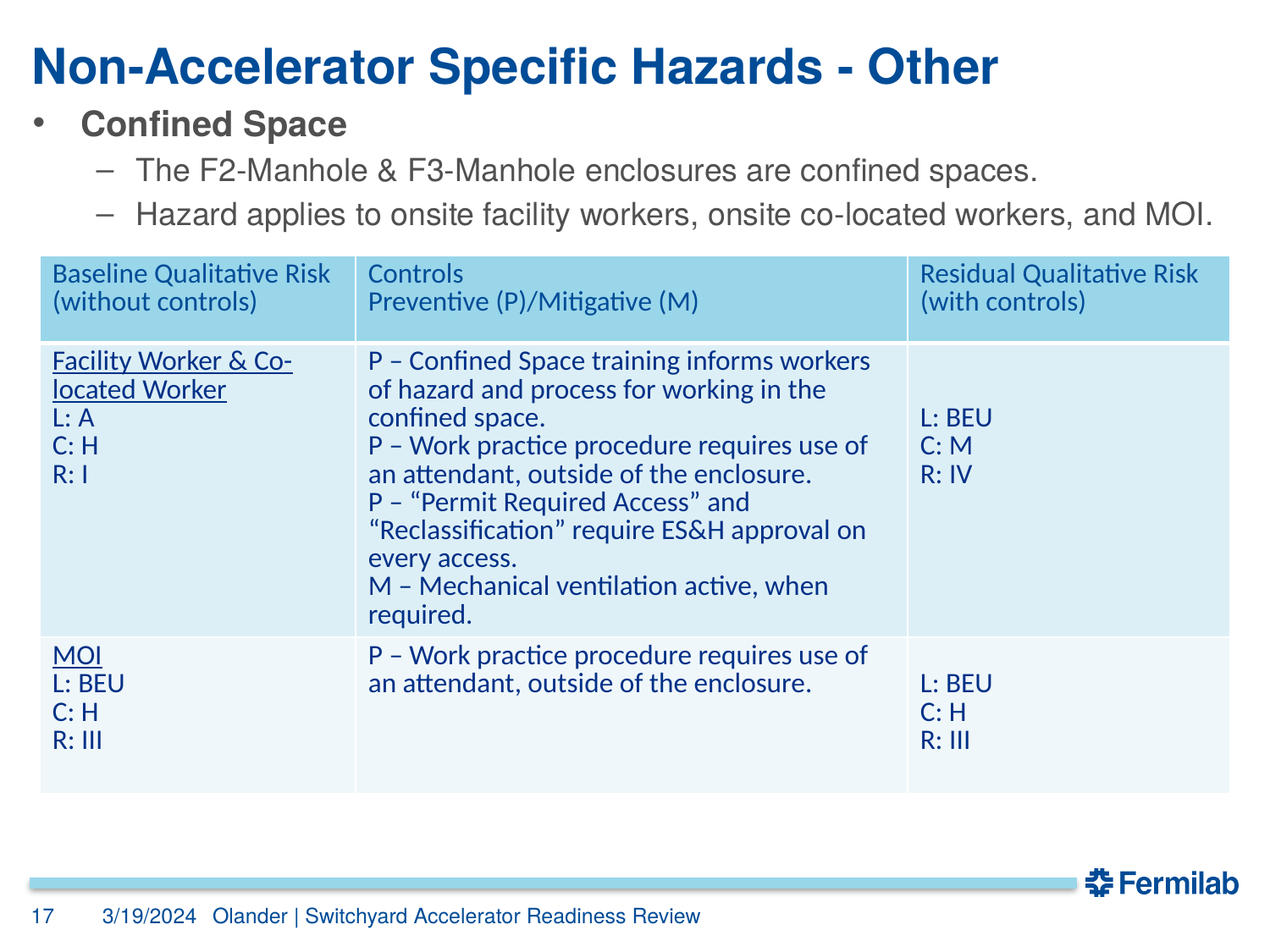

# Non-Accelerator Specific Hazards - Other
Confined Space
The F2-Manhole & F3-Manhole enclosures are confined spaces.
Hazard applies to onsite facility workers, onsite co-located workers, and MOI.

| Baseline Qualitative Risk (without controls) | Controls Preventive (P)/Mitigative (M) | Residual Qualitative Risk (with controls) |
| --- | --- | --- |
| Facility Worker & Co-located Worker L: A C: H R: I | P – Confined Space training informs workers of hazard and process for working in the confined space. P – Work practice procedure requires use of an attendant, outside of the enclosure. P – “Permit Required Access” and “Reclassification” require ES&H approval on every access. M – Mechanical ventilation active, when required. | L: BEU C: M R: IV |
| MOI L: BEU C: H R: III | P – Work practice procedure requires use of an attendant, outside of the enclosure. | L: BEU C: H R: III |
17
3/19/2024
Olander | Switchyard Accelerator Readiness Review